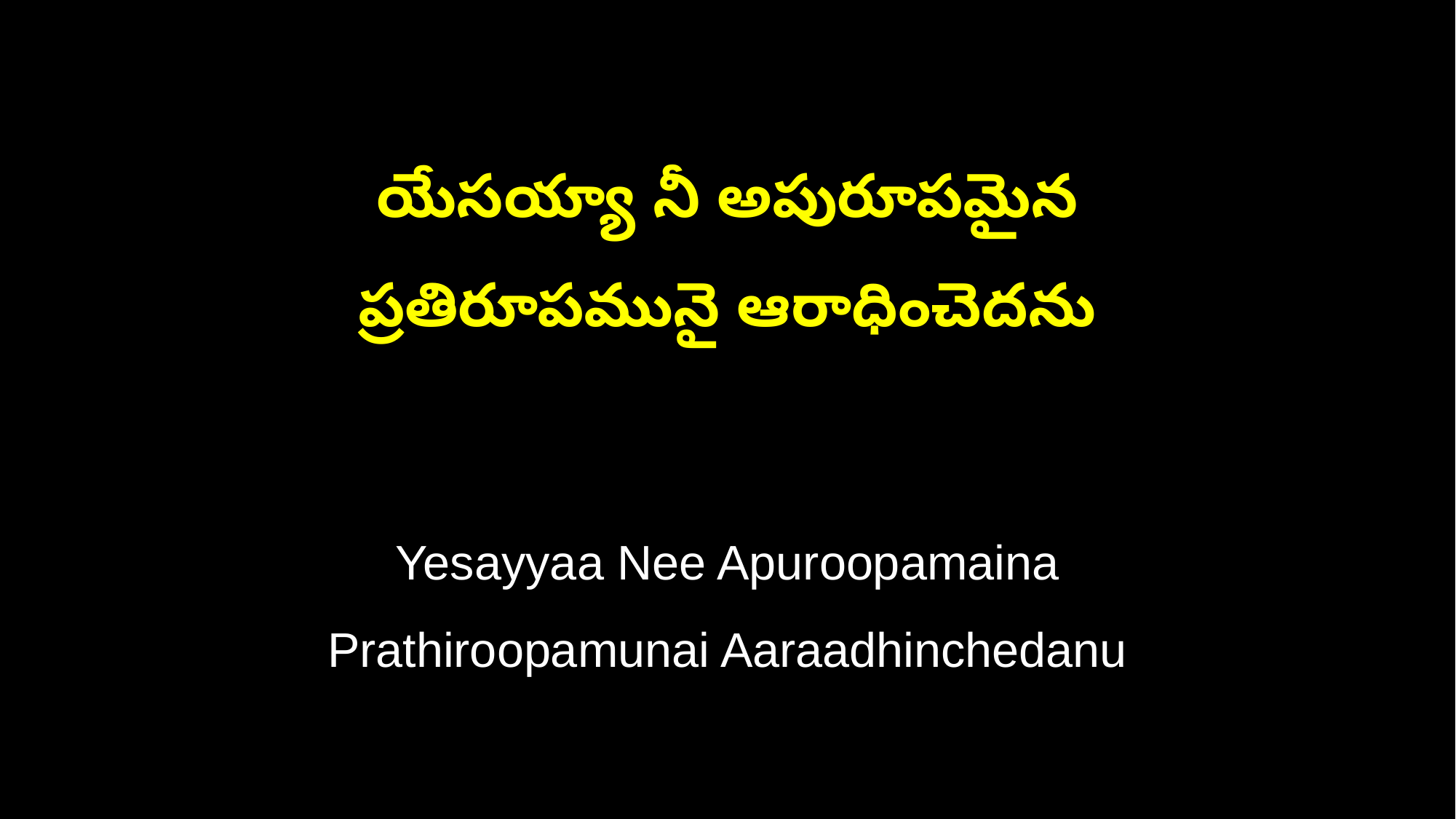

యేసయ్యా నీ అపురూపమైన
ప్రతిరూపమునై ఆరాధించెదను
Yesayyaa Nee Apuroopamaina
Prathiroopamunai Aaraadhinchedanu